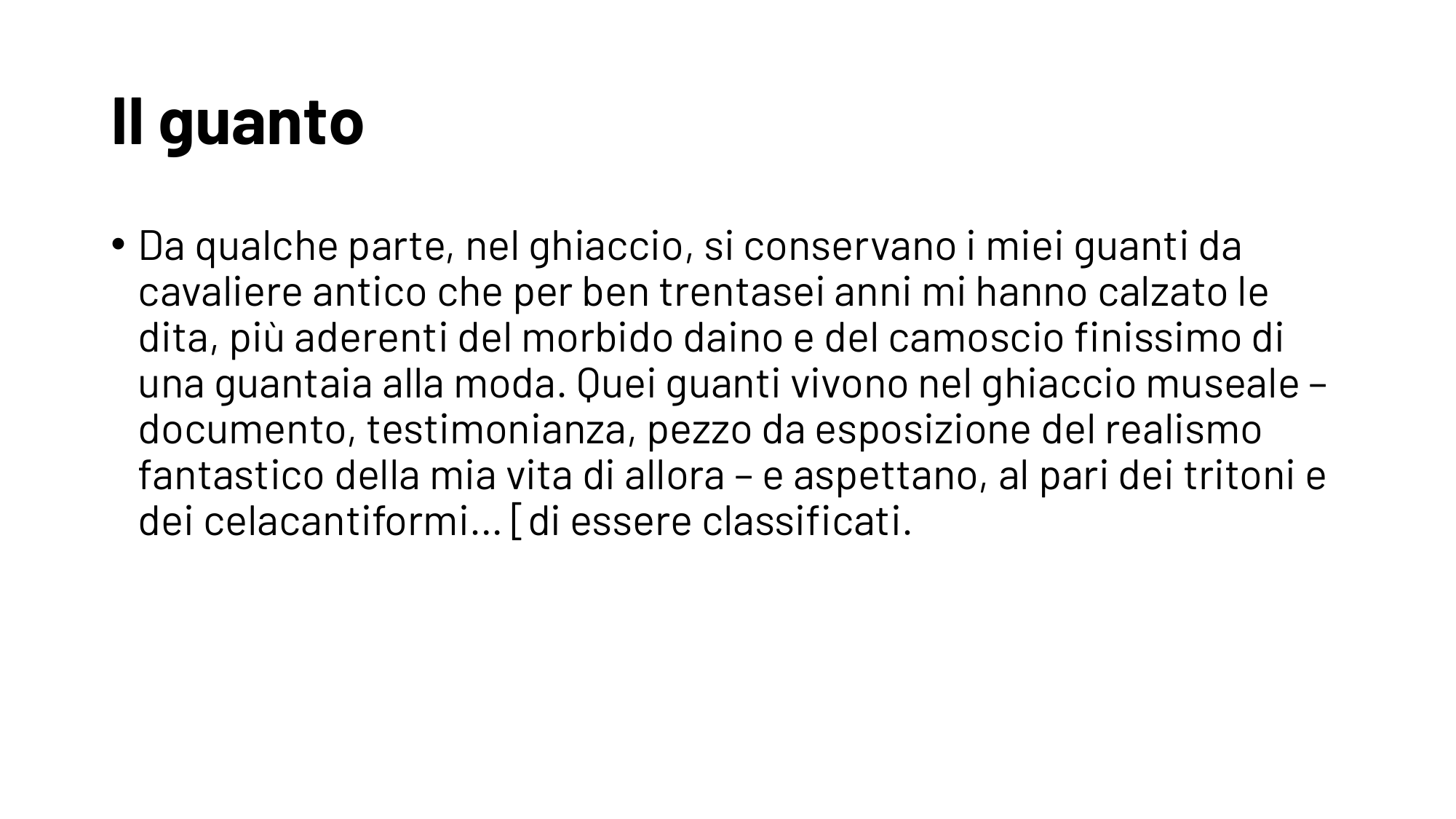

# Il guanto
Da qualche parte, nel ghiaccio, si conservano i miei guanti da cavaliere antico che per ben trentasei anni mi hanno calzato le dita, più aderenti del morbido daino e del camoscio finissimo di una guantaia alla moda. Quei guanti vivono nel ghiaccio museale – documento, testimonianza, pezzo da esposizione del realismo fantastico della mia vita di allora – e aspettano, al pari dei tritoni e dei celacantiformi… [di essere classificati.